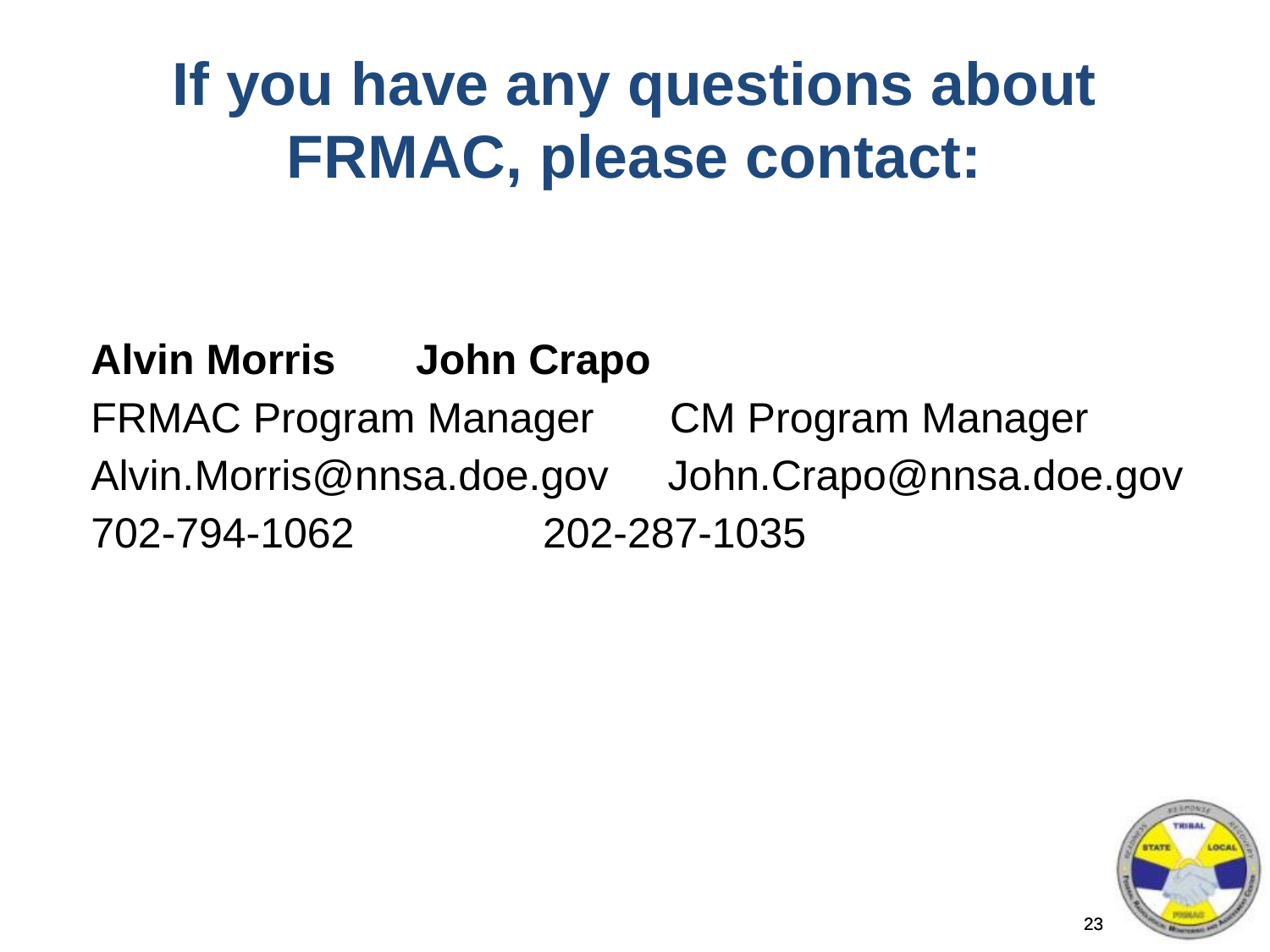

# If you have any questions about FRMAC, please contact:
Alvin Morris	      John Crapo
FRMAC Program Manager	      CM Program Manager
Alvin.Morris@nnsa.doe.gov     John.Crapo@nnsa.doe.gov
702-794-1062	      202-287-1035